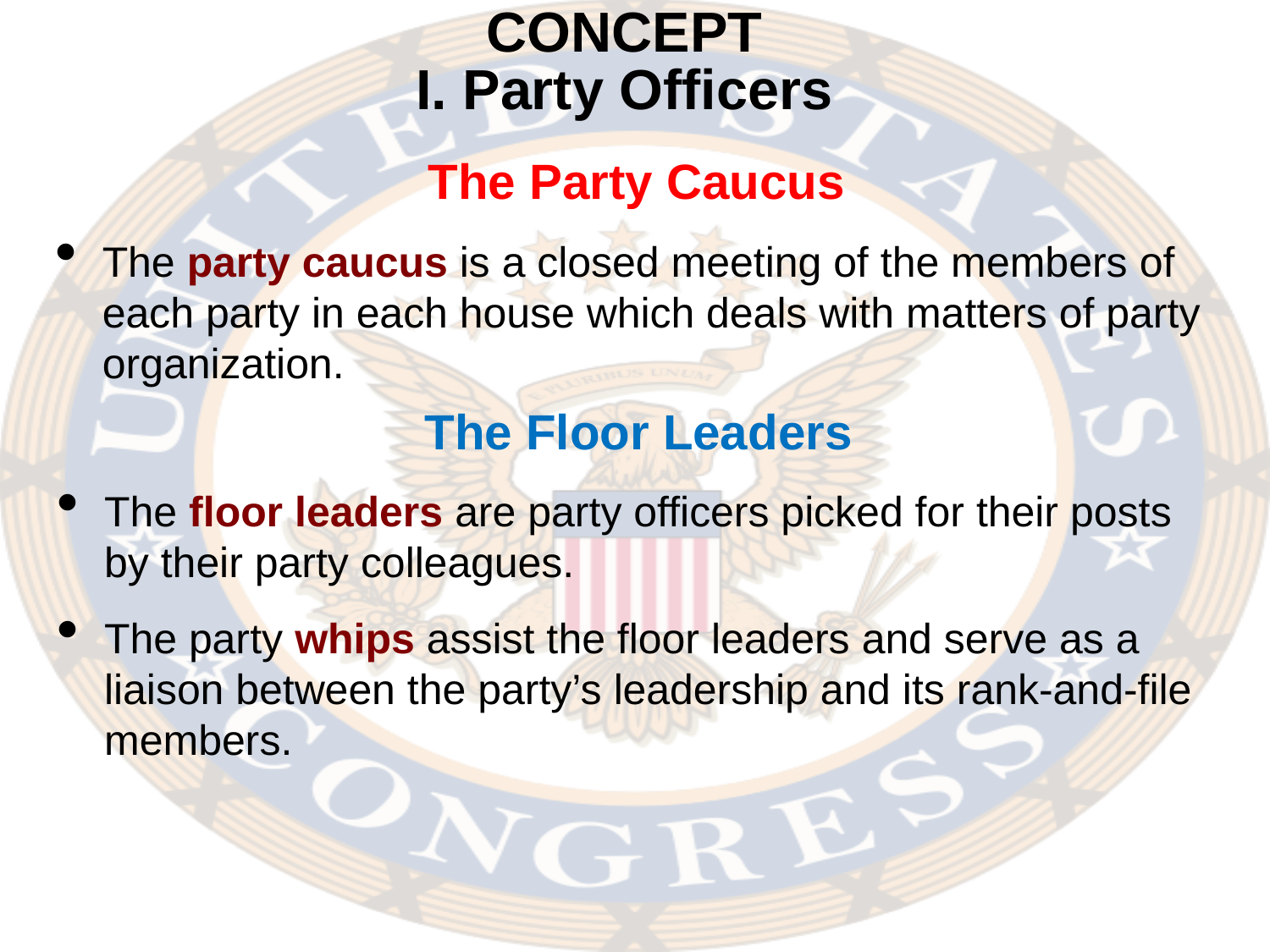

CONCEPT
I. Party Officers
The Party Caucus
The party caucus is a closed meeting of the members of each party in each house which deals with matters of party organization.
The Floor Leaders
The floor leaders are party officers picked for their posts by their party colleagues.
The party whips assist the floor leaders and serve as a liaison between the party’s leadership and its rank-and-file members.